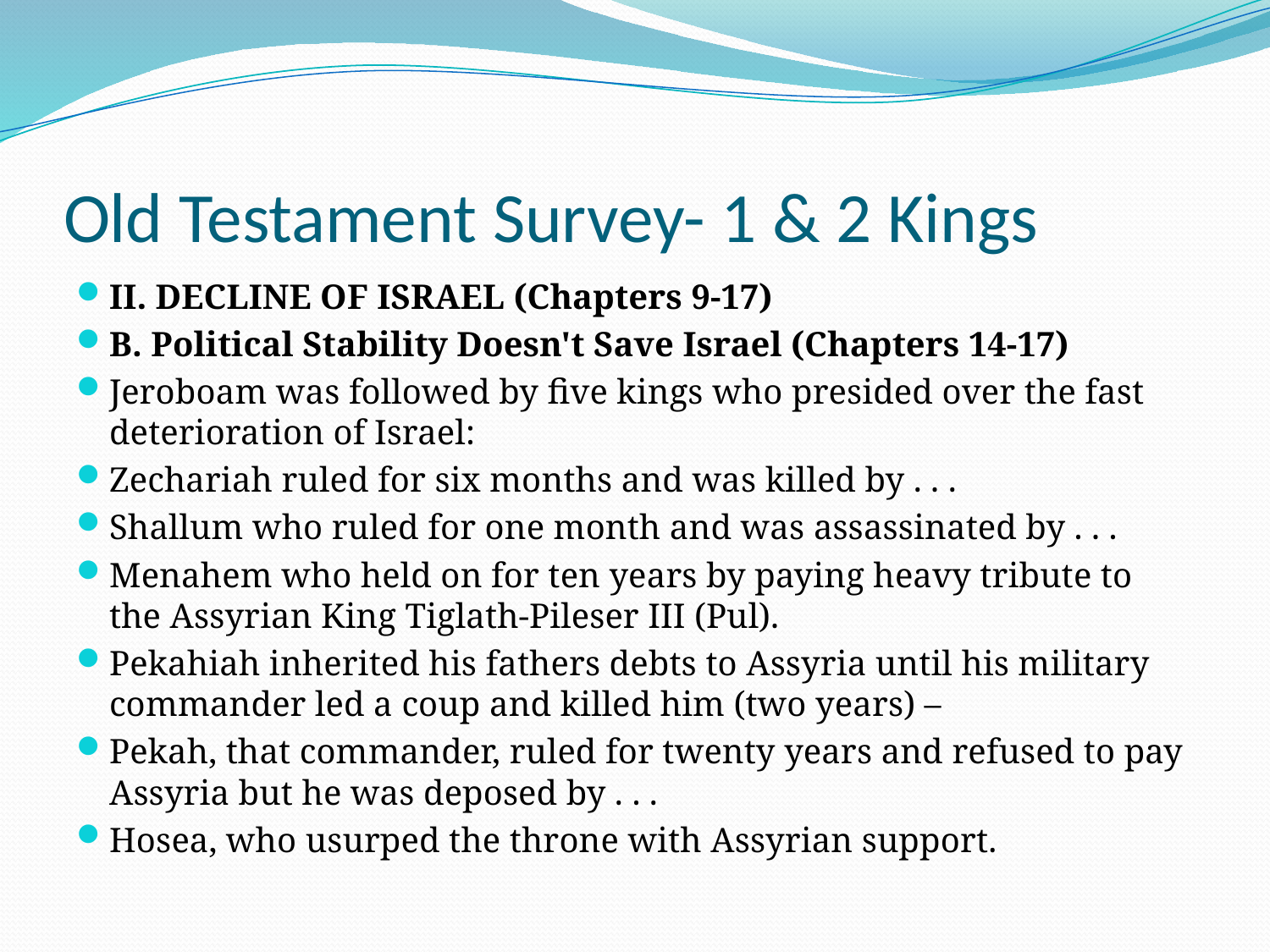

# Old Testament Survey- 1 & 2 Kings
II. DECLINE OF ISRAEL (Chapters 9-17)
B. Political Stability Doesn't Save Israel (Chapters 14-17)
Jeroboam was followed by five kings who presided over the fast deterioration of Israel:
Zechariah ruled for six months and was killed by . . .
Shallum who ruled for one month and was assassinated by . . .
Menahem who held on for ten years by paying heavy tribute to the Assyrian King Tiglath-Pileser III (Pul).
Pekahiah inherited his fathers debts to Assyria until his military commander led a coup and killed him (two years) –
Pekah, that commander, ruled for twenty years and refused to pay Assyria but he was deposed by . . .
Hosea, who usurped the throne with Assyrian support.